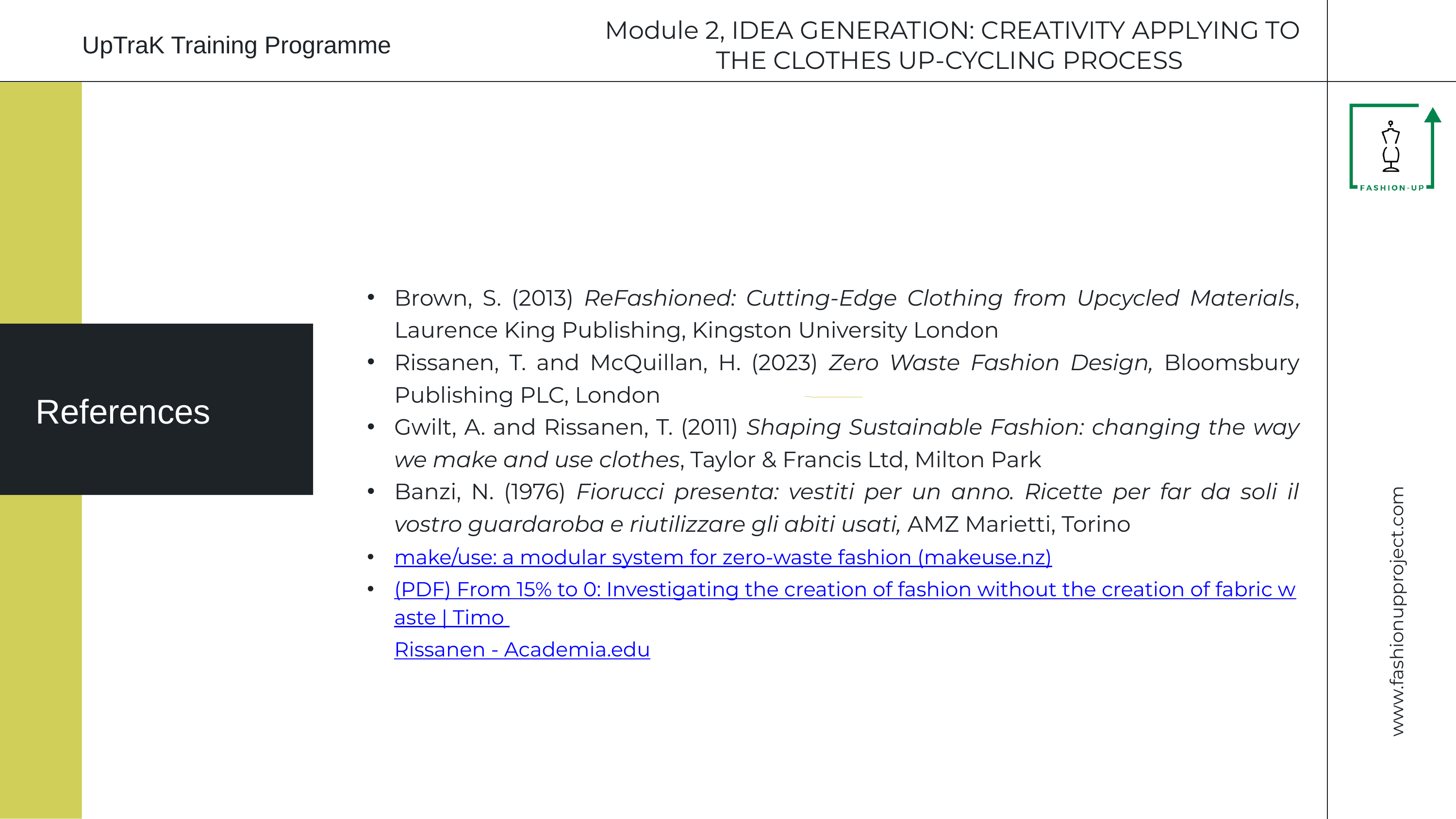

www.fashionupproject.com
Module 2, IDEA GENERATION: CREATIVITY APPLYING TO
THE CLOTHES UP-CYCLING PROCESS
UpTraK Training Programme

Brown, S. (2013) ReFashioned: Cutting-Edge Clothing from Upcycled Materials, Laurence King Publishing, Kingston University London
Rissanen, T. and McQuillan, H. (2023) Zero Waste Fashion Design, Bloomsbury Publishing PLC, London
Gwilt, A. and Rissanen, T. (2011) Shaping Sustainable Fashion: changing the way we make and use clothes, Taylor & Francis Ltd, Milton Park
Banzi, N. (1976) Fiorucci presenta: vestiti per un anno. Ricette per far da soli il vostro guardaroba e riutilizzare gli abiti usati, AMZ Marietti, Torino
make/use: a modular system for zero-waste fashion (makeuse.nz)
(PDF) From 15% to 0: Investigating the creation of fashion without the creation of fabric waste | Timo Rissanen - Academia.edu

References